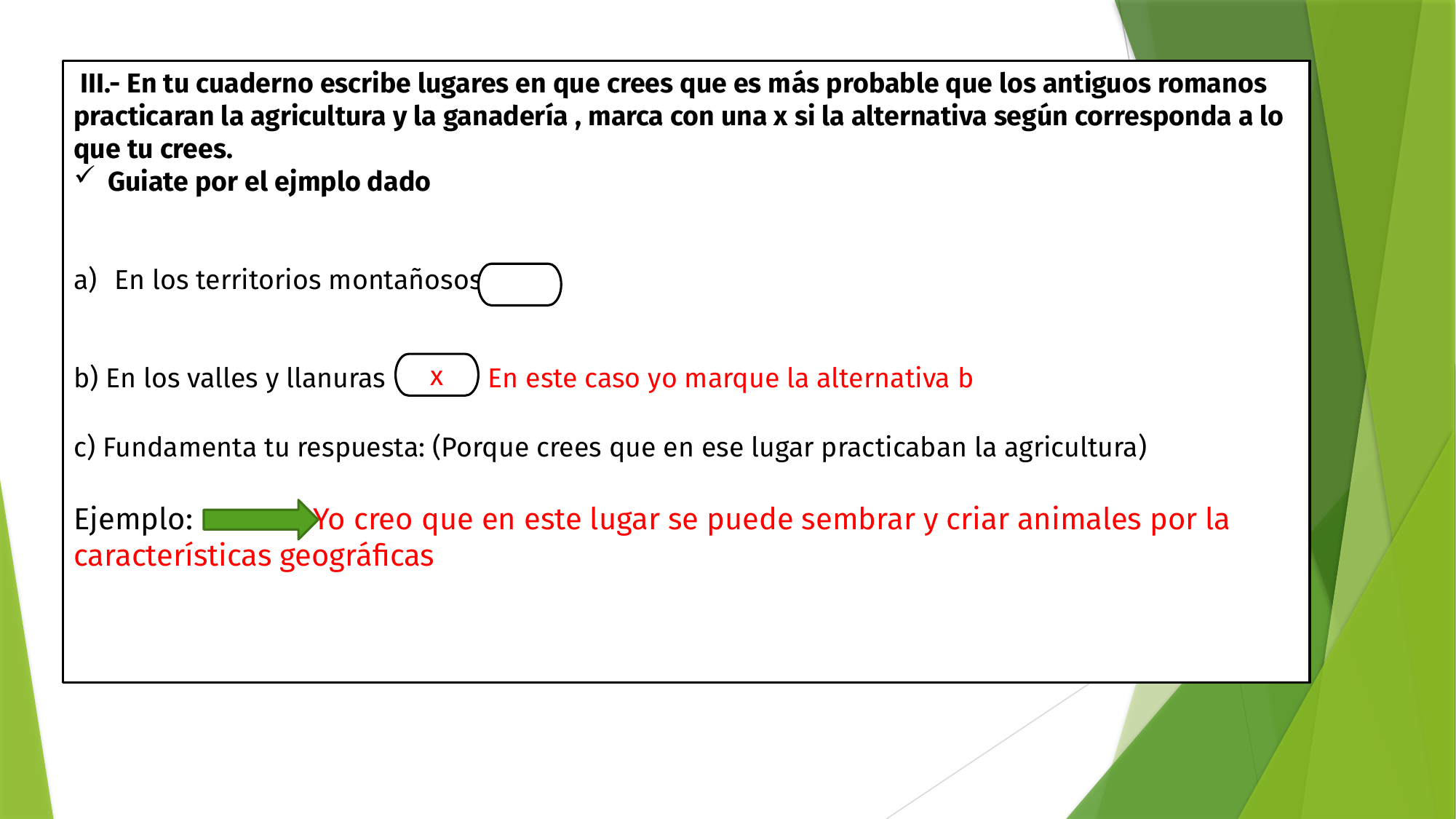

III.- En tu cuaderno escribe lugares en que crees que es más probable que los antiguos romanos practicaran la agricultura y la ganadería , marca con una x si la alternativa según corresponda a lo que tu crees.
Guiate por el ejmplo dado

En los territorios montañosos

b) En los valles y llanuras              En este caso yo marque la alternativa b

c) Fundamenta tu respuesta: (Porque crees que en ese lugar practicaban la agricultura)

Ejemplo:               Yo creo que en este lugar se puede sembrar y criar animales por la características geográficas

x